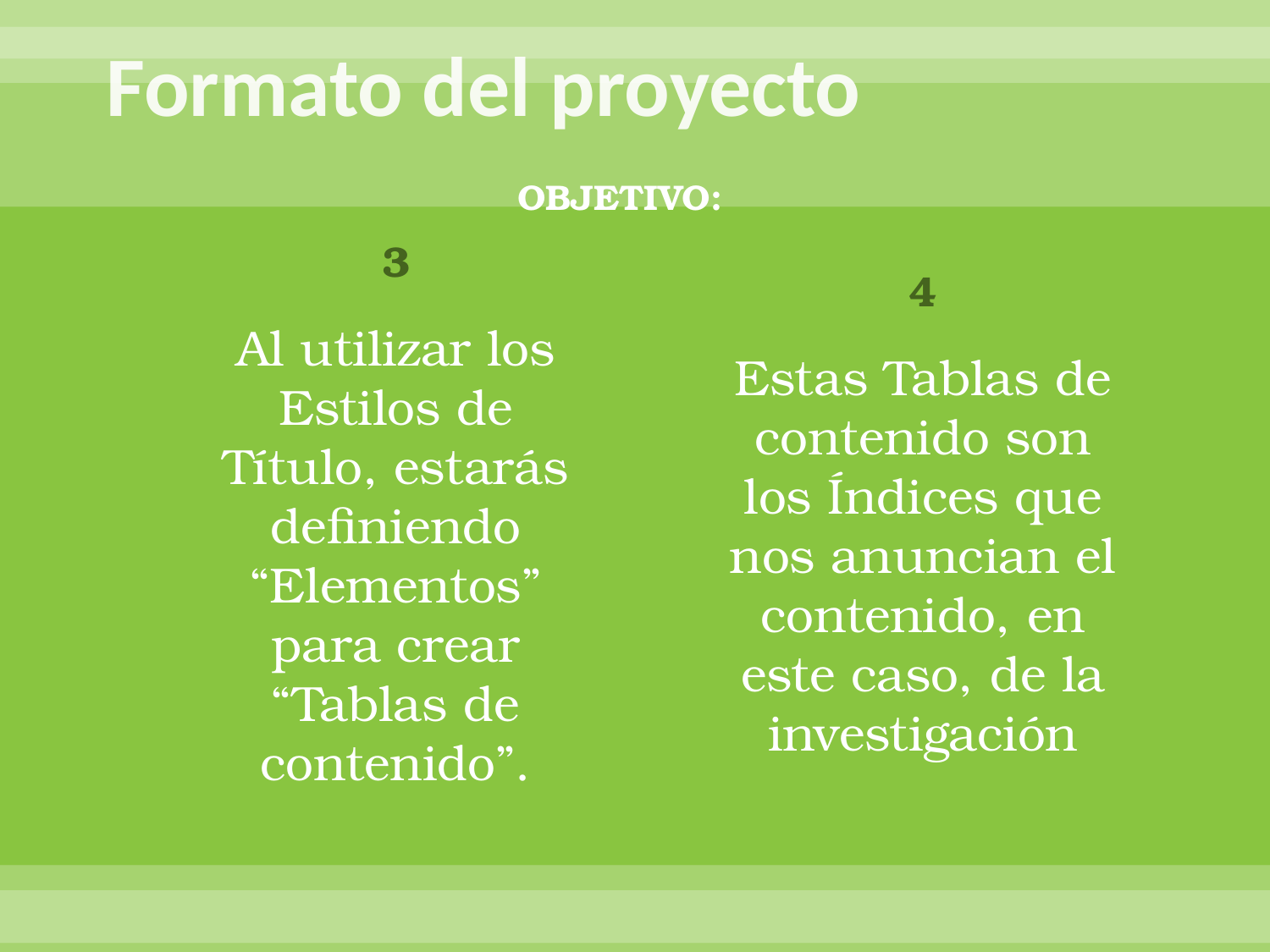

# Formato del proyecto
OBJETIVO:
3
Al utilizar los Estilos de Título, estarás definiendo “Elementos” para crear “Tablas de contenido”.
4
Estas Tablas de contenido son los Índices que nos anuncian el contenido, en este caso, de la investigación